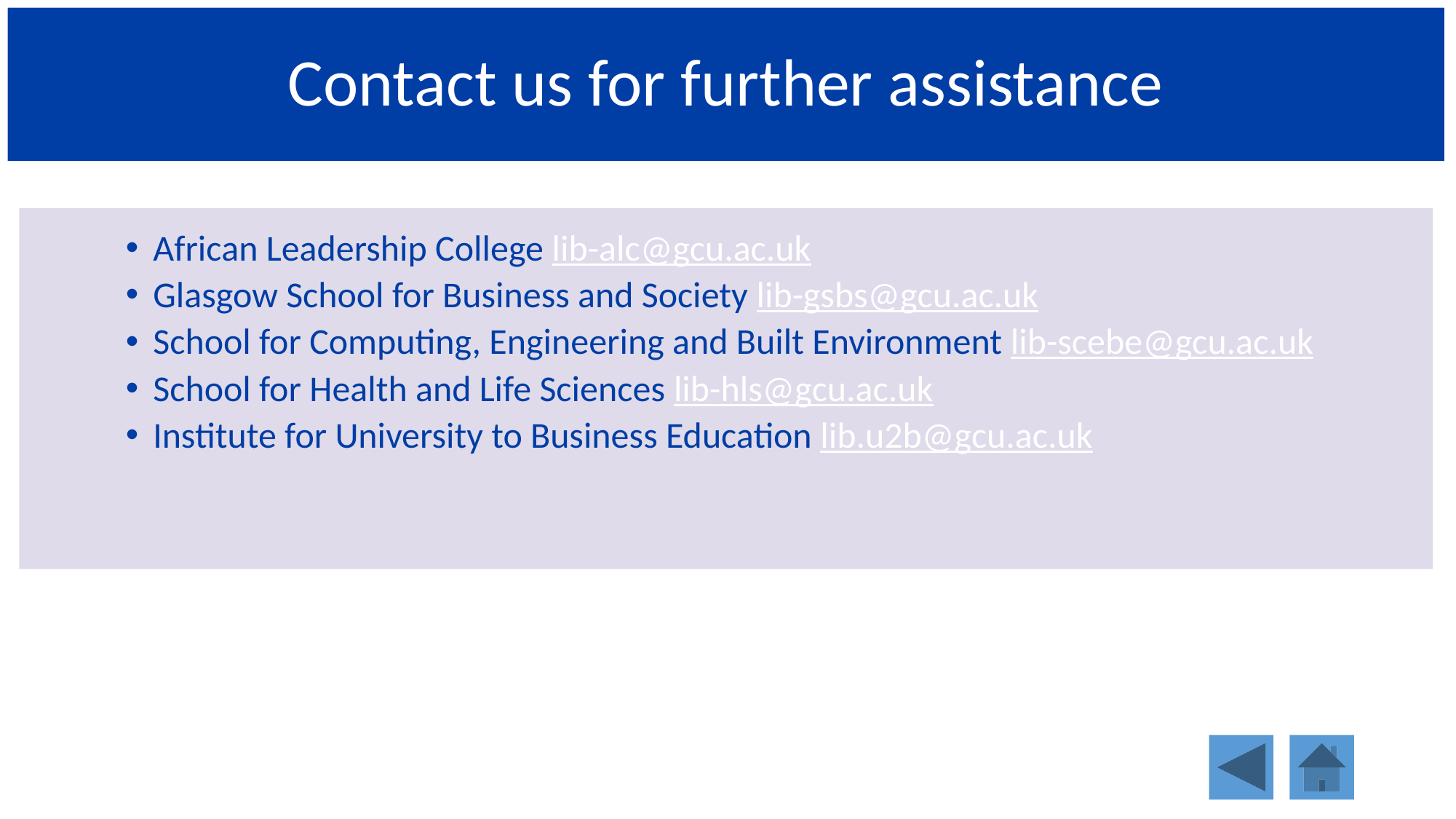

# Contact us for further assistance

African Leadership College lib-alc@gcu.ac.uk
Glasgow School for Business and Society lib-gsbs@gcu.ac.uk
School for Computing, Engineering and Built Environment lib-scebe@gcu.ac.uk
School for Health and Life Sciences lib-hls@gcu.ac.uk
Institute for University to Business Education lib.u2b@gcu.ac.uk